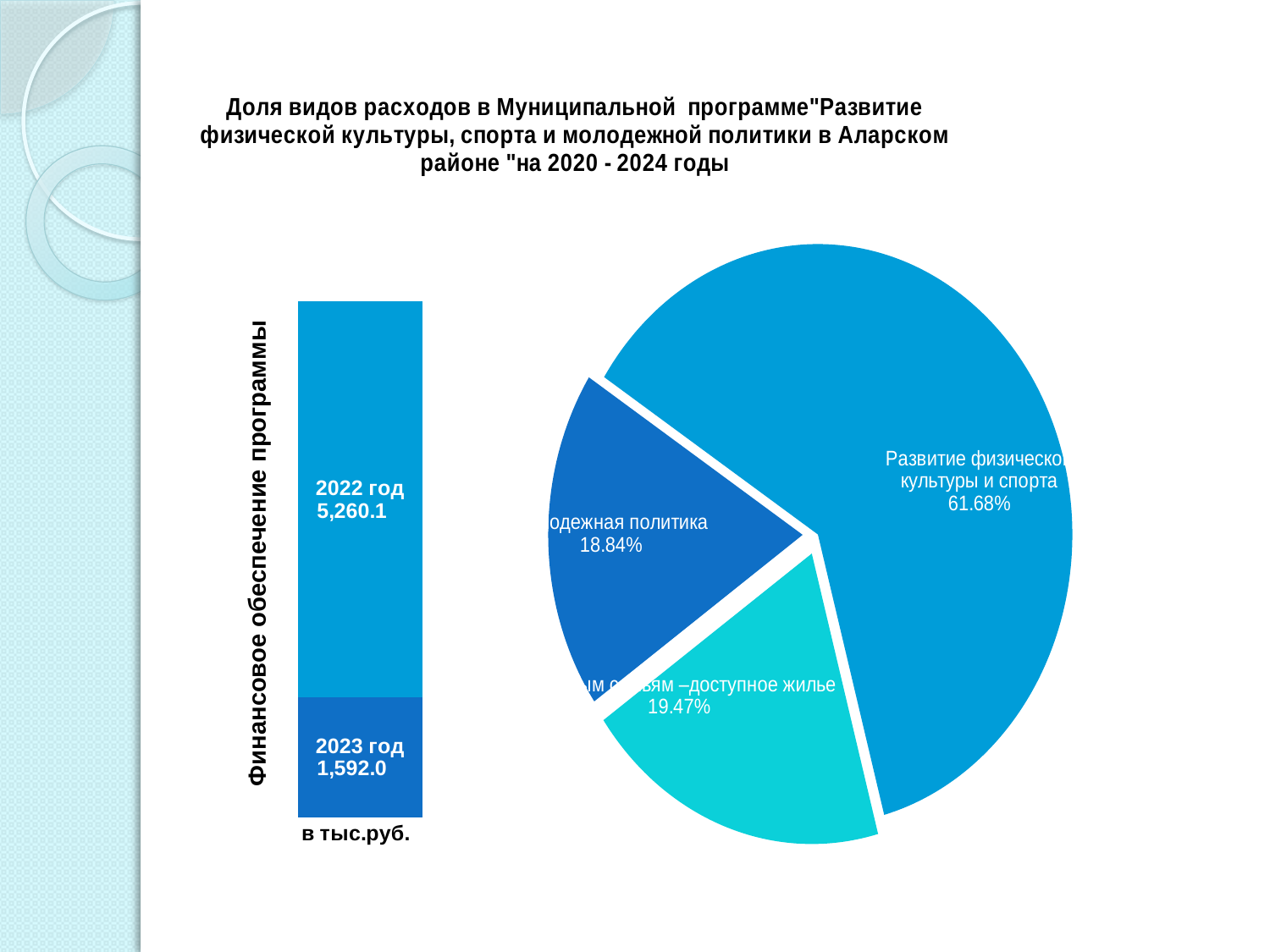

### Chart: Доля видов расходов в Муниципальной  программе"Развитие физической культуры, спорта и молодежной политики в Аларском районе "на 2020 - 2024 годы

| Category | Доля расходов в Муниципальной  программе"Развитие физической культуры, спорта и молодежной политики в Аларском районе "на 2020 - 2024 годы |
|---|---|
| Молодежная политика | 300.0 |
| Развитие физической культуры и спорта | 982.0 |
| Молодым семьям –доступное жилье | 310.0 |

### Chart

| Category | 2023 год | 2022 год |
|---|---|---|
|  | 1592.0 | 5260.1 |
Финансовое обеспечение программы